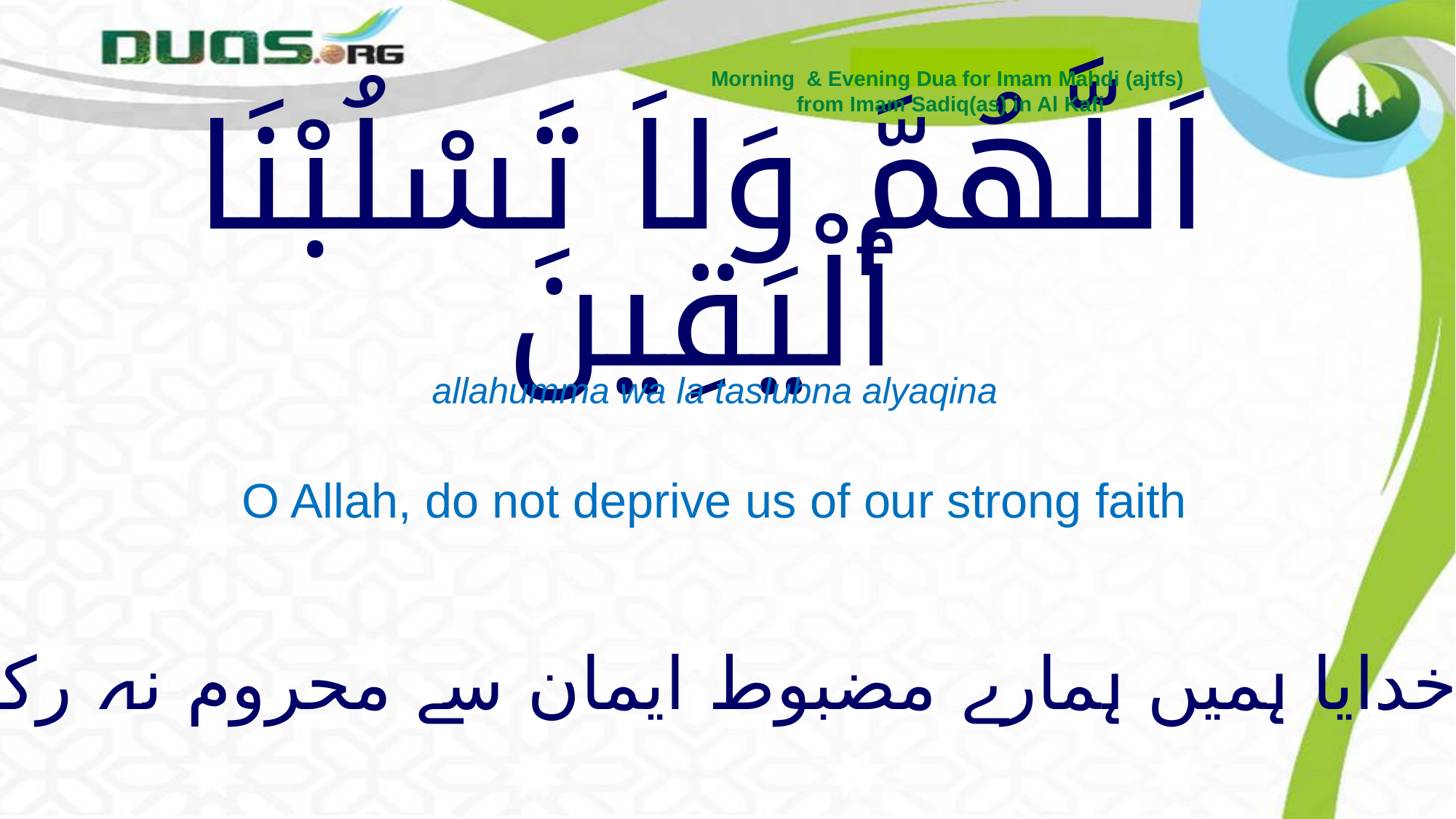

Morning  & Evening Dua for Imam Mahdi (ajtfs)
from Imam Sadiq(as) in Al Kafi
# اَللَّهُمَّ وَلاَ تَسْلُبْنَا ٱلْيَقِينَ

allahumma wa la taslubna alyaqina

O Allah, do not deprive us of our strong faith

خدایا ہمیں ہمارے مضبوط ایمان سے محروم نہ رکھنا